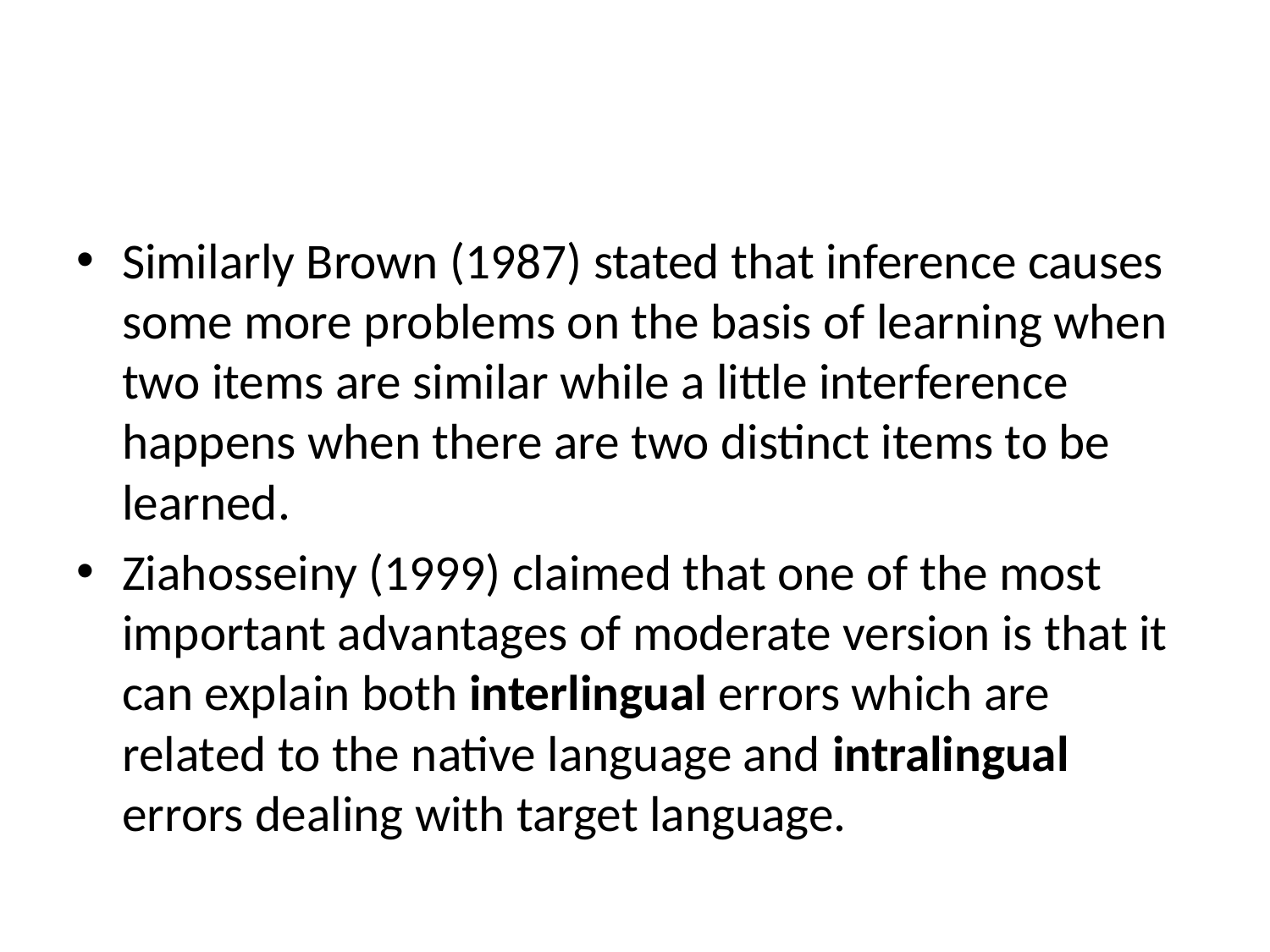

#
Similarly Brown (1987) stated that inference causes some more problems on the basis of learning when two items are similar while a little interference happens when there are two distinct items to be learned.
Ziahosseiny (1999) claimed that one of the most important advantages of moderate version is that it can explain both interlingual errors which are related to the native language and intralingual errors dealing with target language.